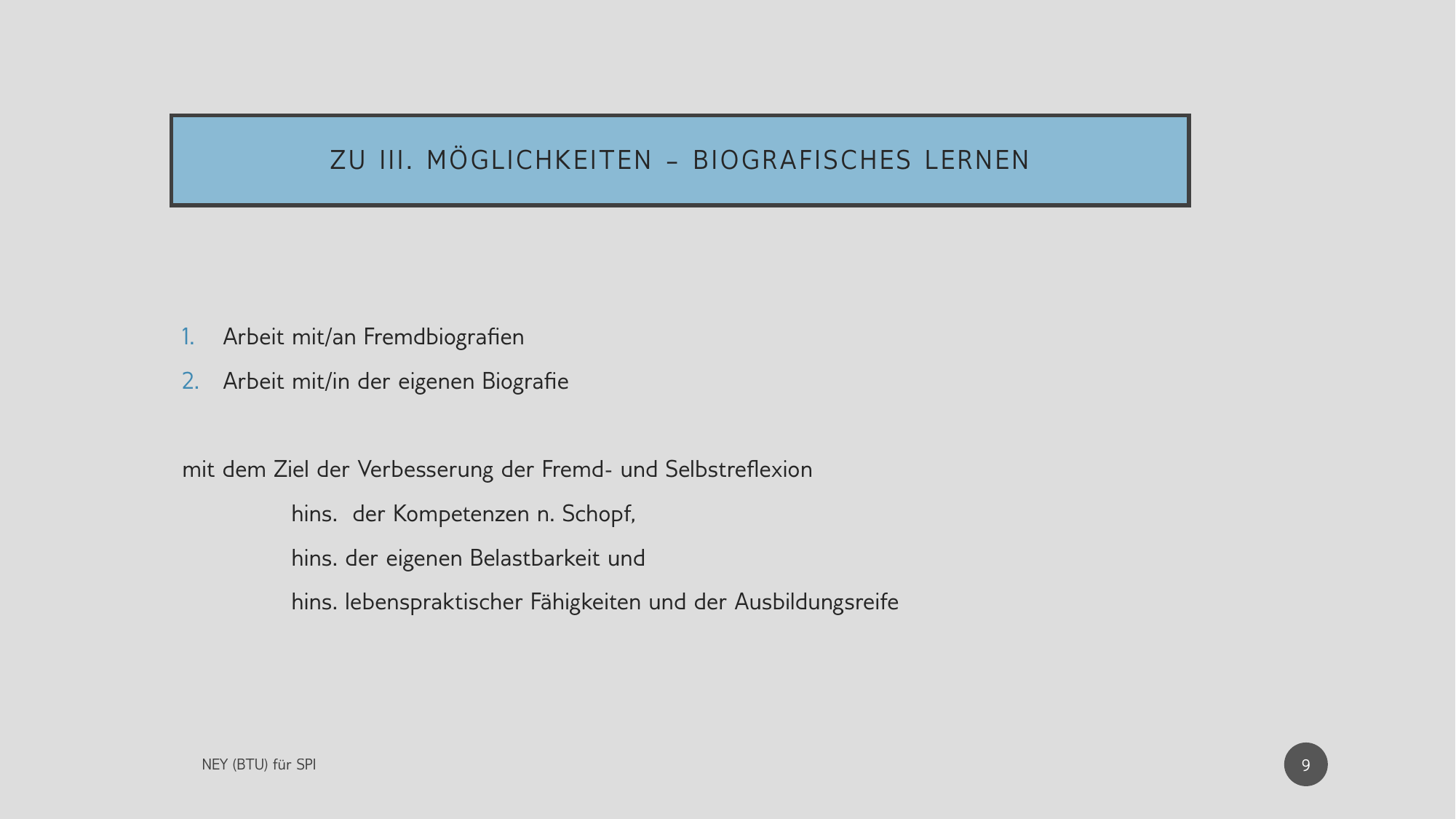

# Zu III. Möglichkeiten – Biografisches Lernen
Arbeit mit/an Fremdbiografien
Arbeit mit/in der eigenen Biografie

mit dem Ziel der Verbesserung der Fremd- und Selbstreflexion
	hins.  der Kompetenzen n. Schopf,
	hins. der eigenen Belastbarkeit und
	hins. lebenspraktischer Fähigkeiten und der Ausbildungsreife
9
NEY (BTU) für SPI